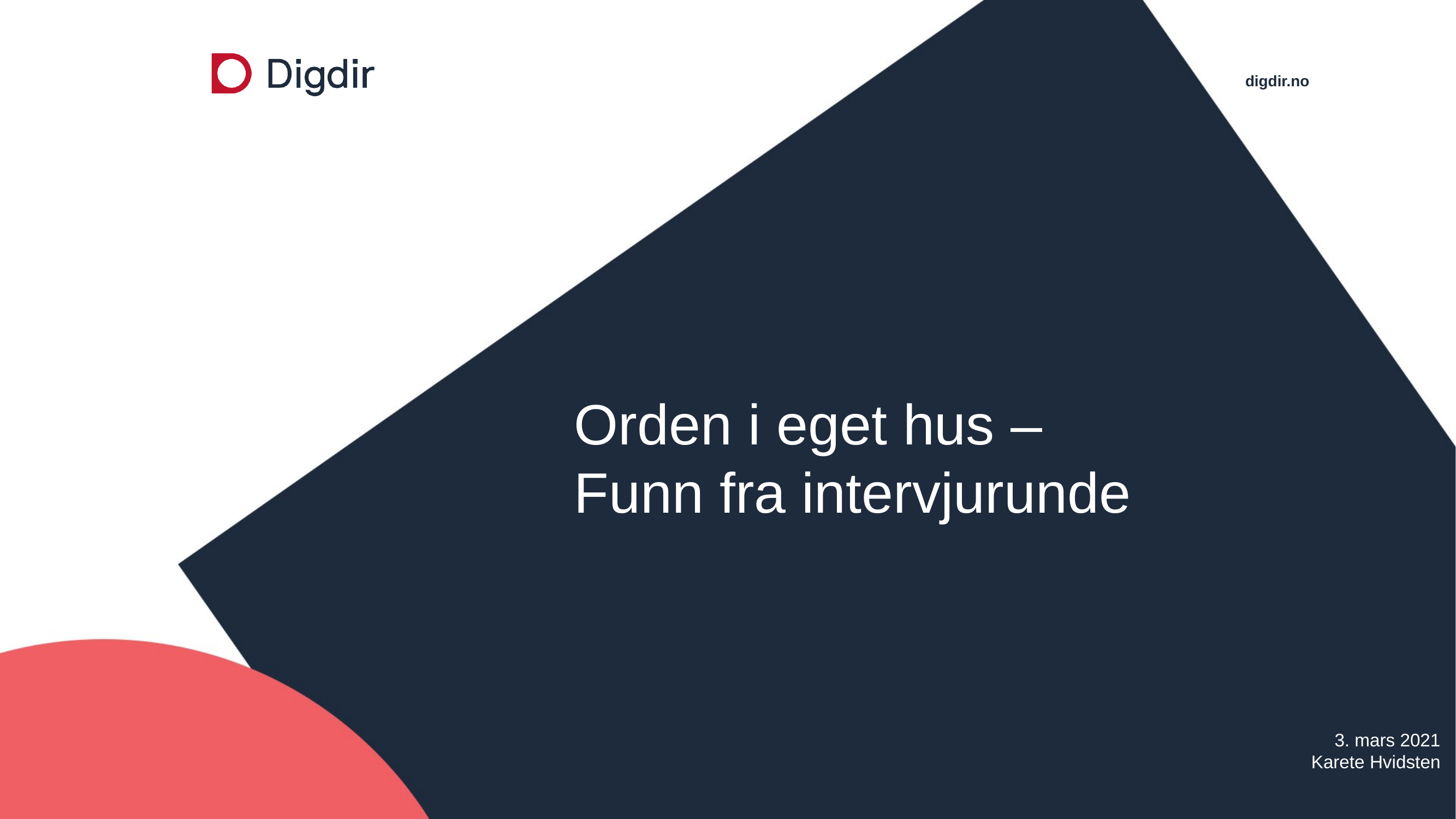

# Orden i eget hus – Funn fra intervjurunde
 3. mars 2021
Karete Hvidsten